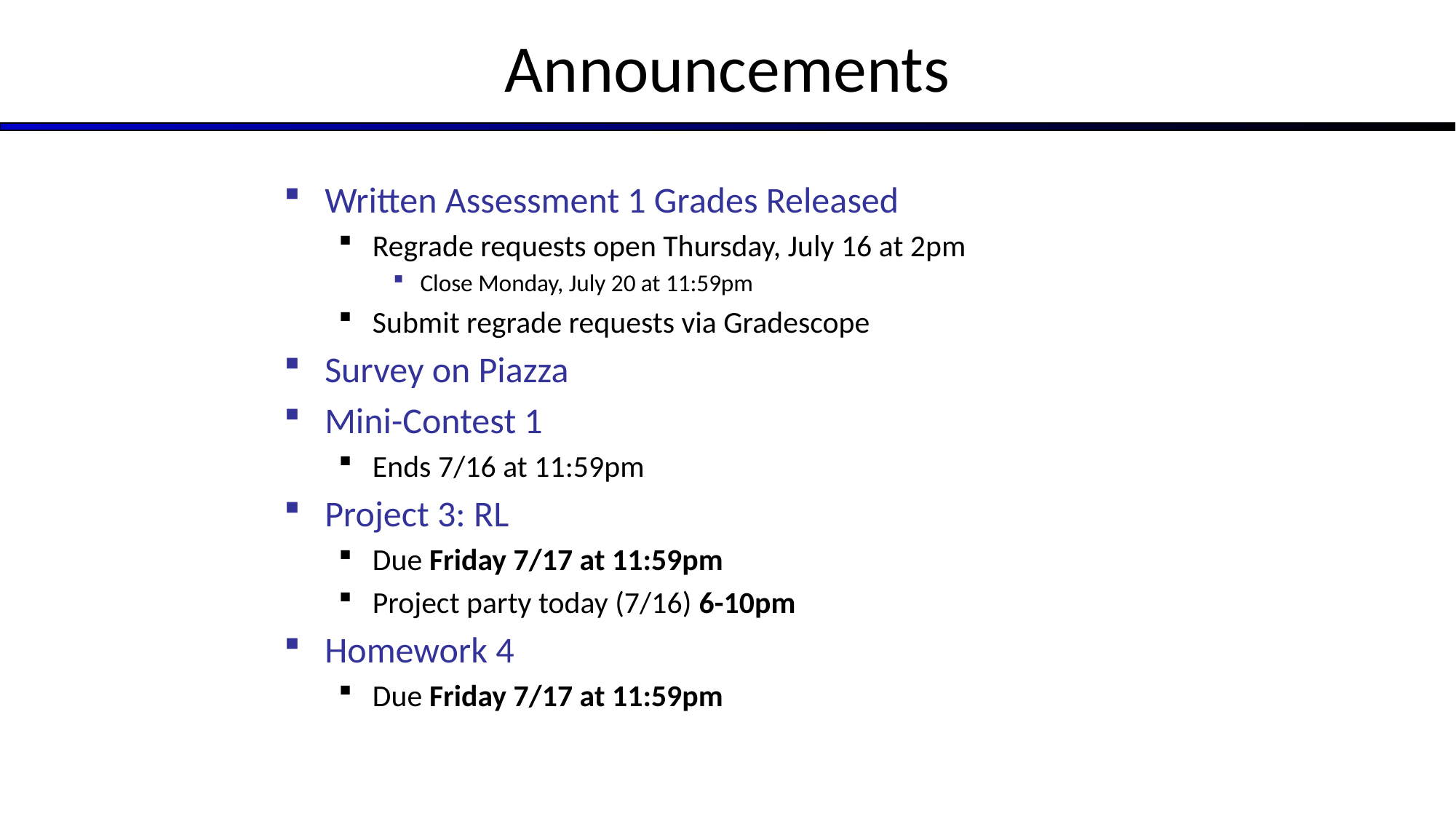

# Announcements

Written Assessment 1 Grades Released
Regrade requests open Thursday, July 16 at 2pm
Close Monday, July 20 at 11:59pm
Submit regrade requests via Gradescope
Survey on Piazza
Mini-Contest 1
Ends 7/16 at 11:59pm
Project 3: RL
Due Friday 7/17 at 11:59pm
Project party today (7/16) 6-10pm
Homework 4
Due Friday 7/17 at 11:59pm